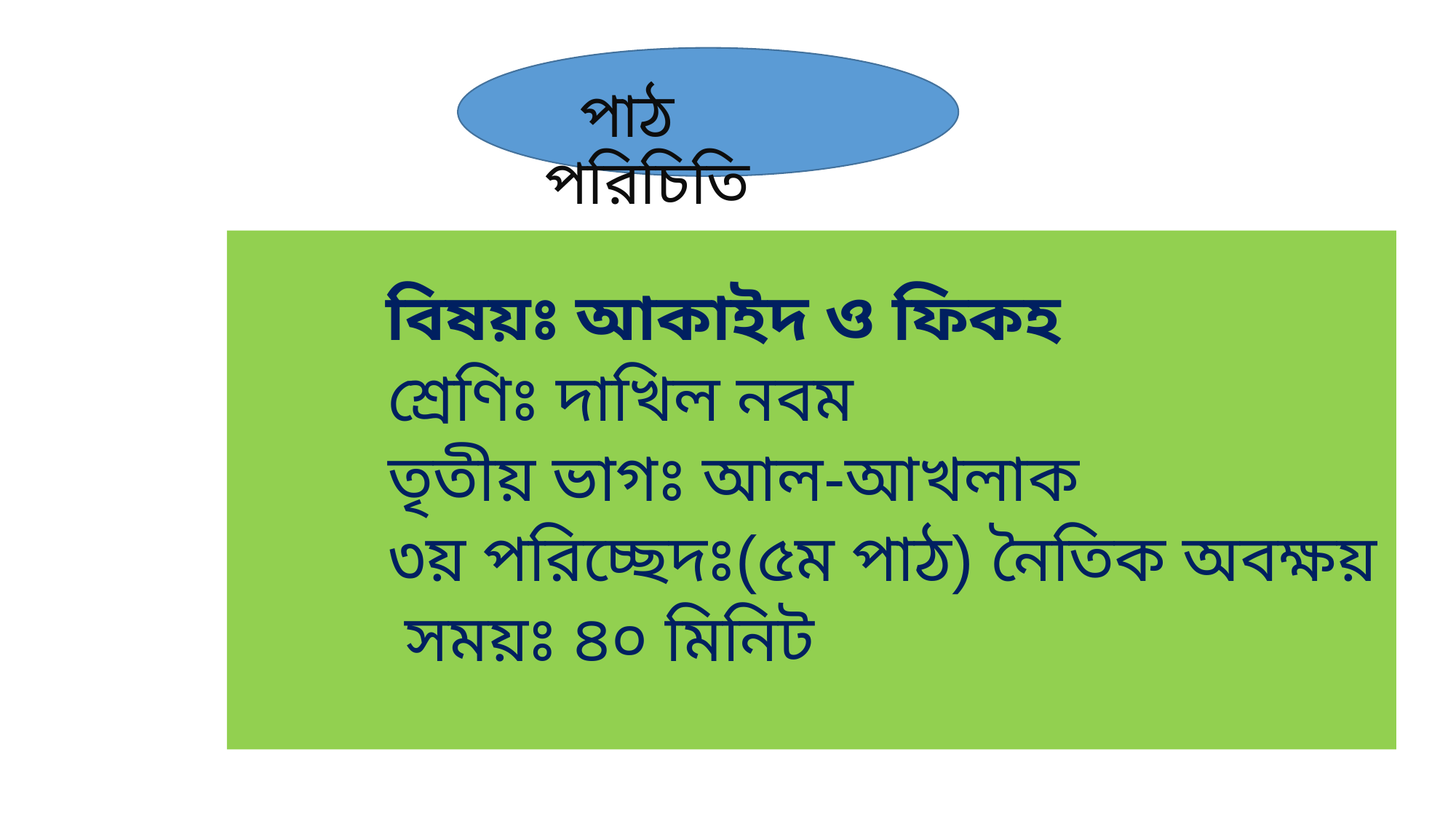

পাঠ পরিচিতি

                বিষয়ঃ আকাইদ ও ফিকহ
         শ্রেণিঃ দাখিল নবম
         তৃতীয় ভাগঃ আল-আখলাক
         ৩য় পরিচ্ছেদঃ(৫ম পাঠ) নৈতিক অবক্ষয়
          সময়ঃ ৪০ মিনিট